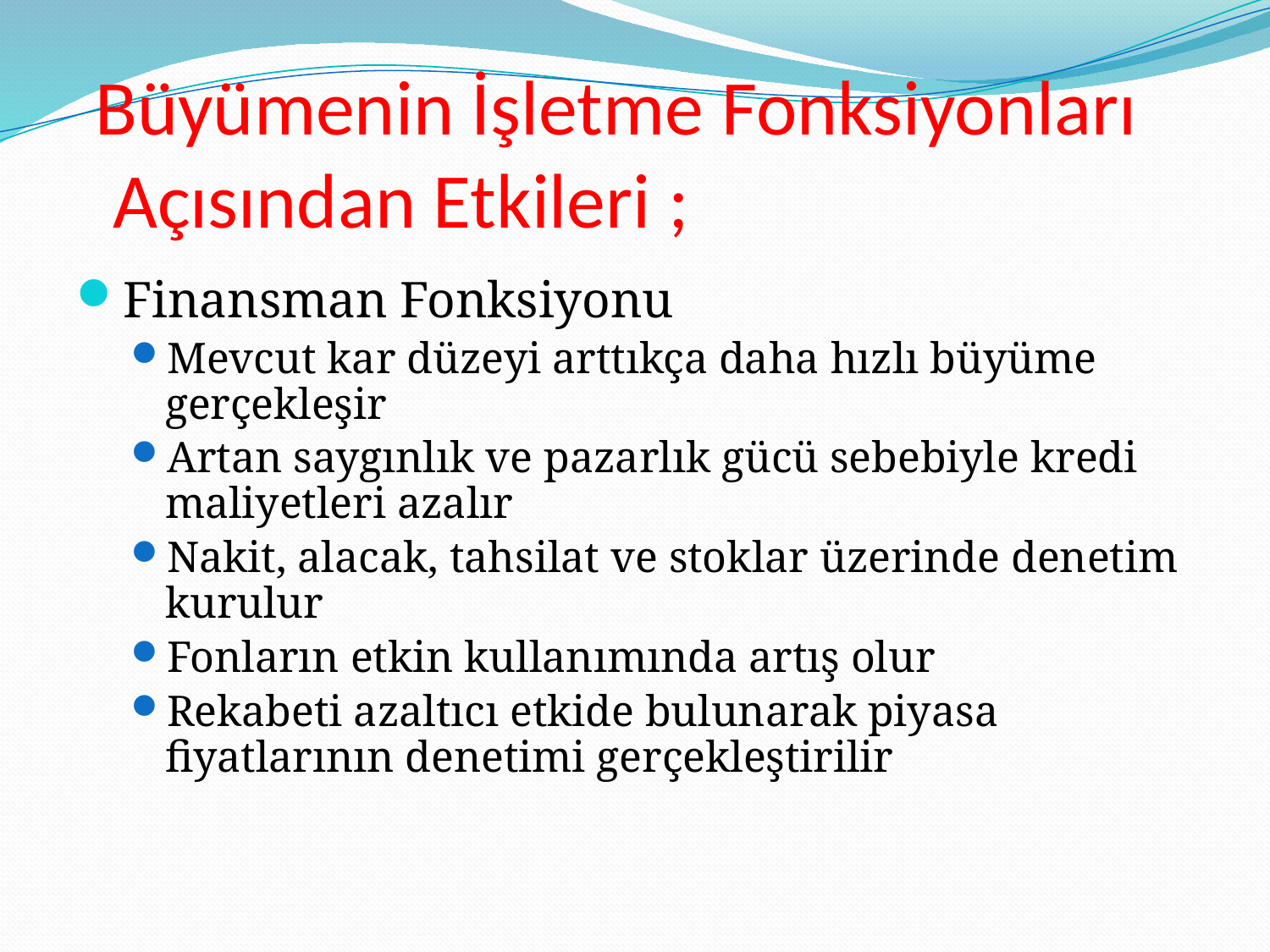

# Büyümenin İşletme Fonksiyonları Açısından Etkileri ;
Finansman Fonksiyonu
Mevcut kar düzeyi arttıkça daha hızlı büyüme gerçekleşir
Artan saygınlık ve pazarlık gücü sebebiyle kredi maliyetleri azalır
Nakit, alacak, tahsilat ve stoklar üzerinde denetim kurulur
Fonların etkin kullanımında artış olur
Rekabeti azaltıcı etkide bulunarak piyasa fiyatlarının denetimi gerçekleştirilir